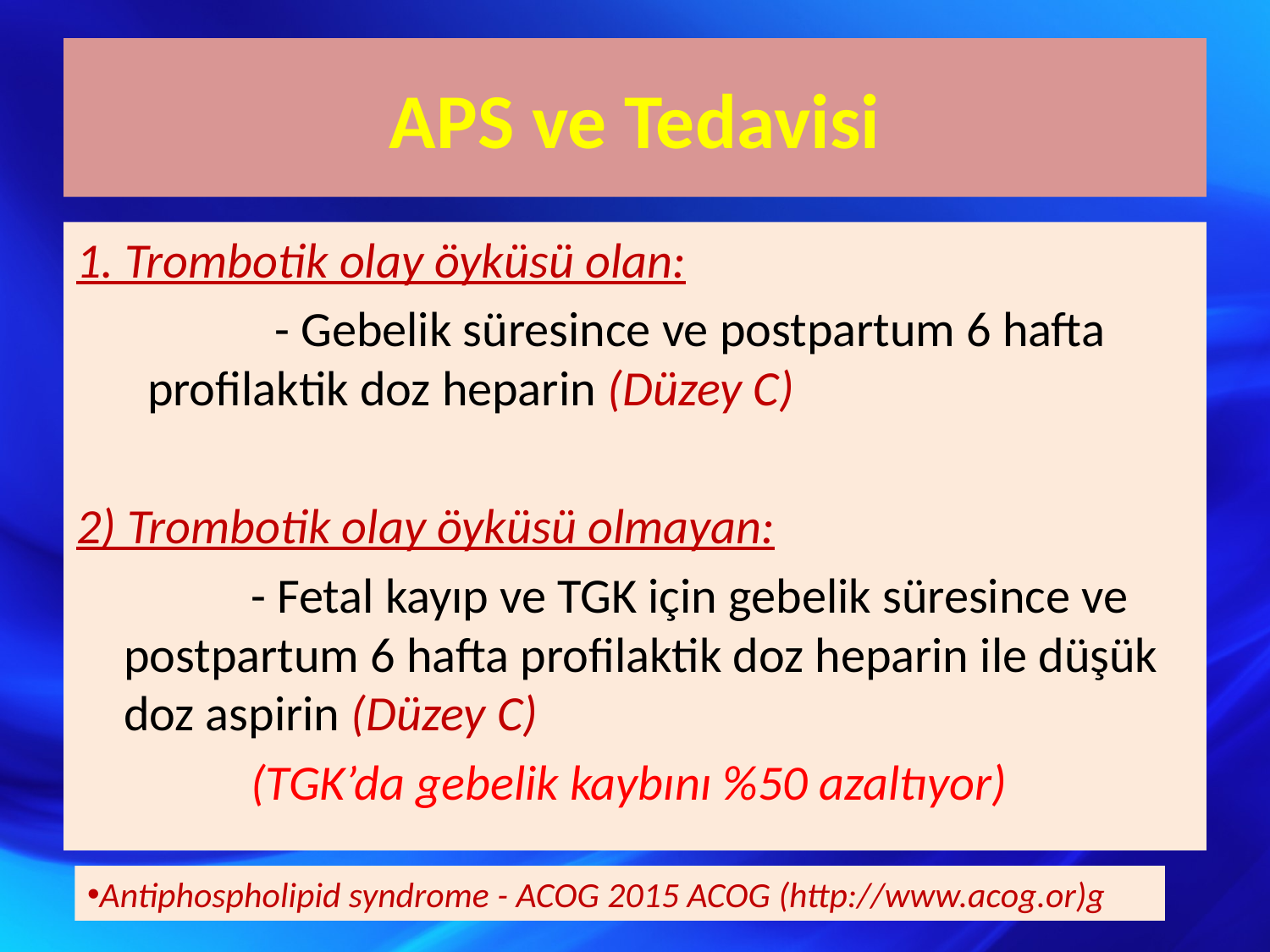

# APS ve Tedavisi
1. Trombotik olay öyküsü olan:
		- Gebelik süresince ve postpartum 6 hafta profilaktik doz heparin (Düzey C)

2) Trombotik olay öyküsü olmayan:
		- Fetal kayıp ve TGK için gebelik süresince ve postpartum 6 hafta profilaktik doz heparin ile düşük doz aspirin (Düzey C)
		(TGK’da gebelik kaybını %50 azaltıyor)
Antiphospholipid syndrome - ACOG 2015 ACOG (http://www.acog.or)g